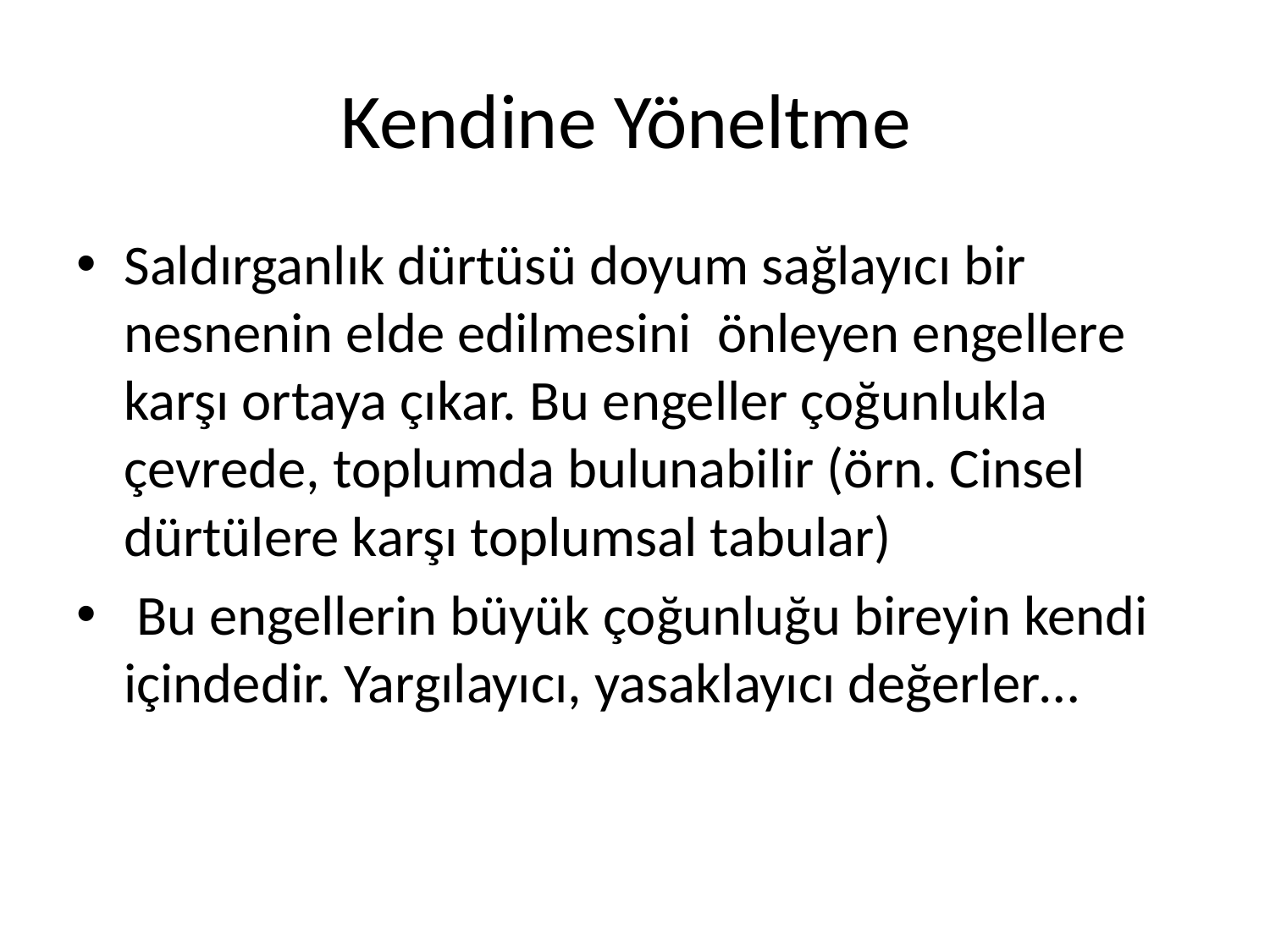

# Kendine Yöneltme
Saldırganlık dürtüsü doyum sağlayıcı bir nesnenin elde edilmesini  önleyen engellere karşı ortaya çıkar. Bu engeller çoğunlukla çevrede, toplumda bulunabilir (örn. Cinsel dürtülere karşı toplumsal tabular)
 Bu engellerin büyük çoğunluğu bireyin kendi içindedir. Yargılayıcı, yasaklayıcı değerler…